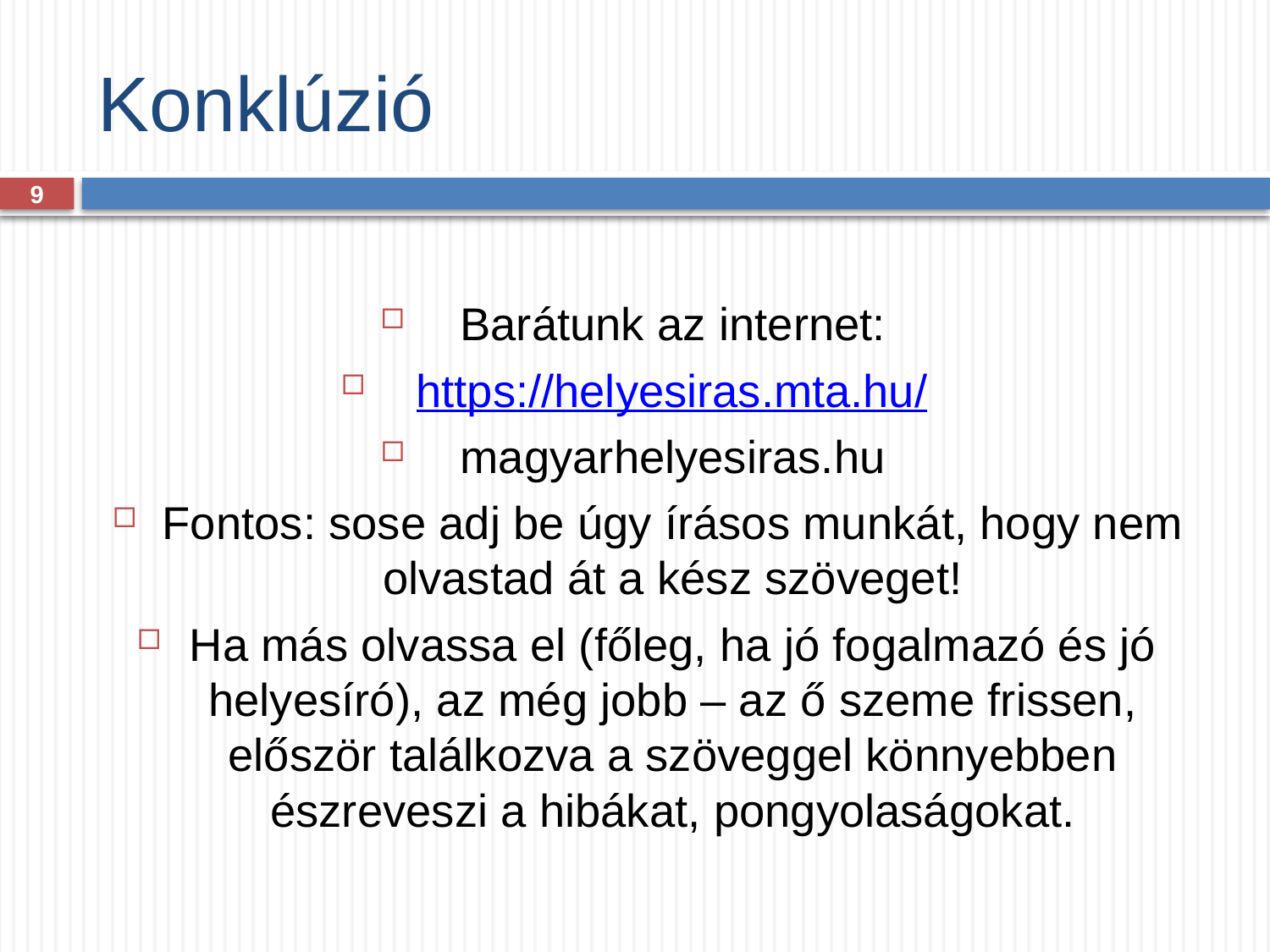

# Konklúzió
9

Barátunk az internet:
https://helyesiras.mta.hu/
magyarhelyesiras.hu
Fontos: sose adj be úgy írásos munkát, hogy nem olvastad át a kész szöveget!
Ha más olvassa el (főleg, ha jó fogalmazó és jó helyesíró), az még jobb – az ő szeme frissen, először találkozva a szöveggel könnyebben észreveszi a hibákat, pongyolaságokat.